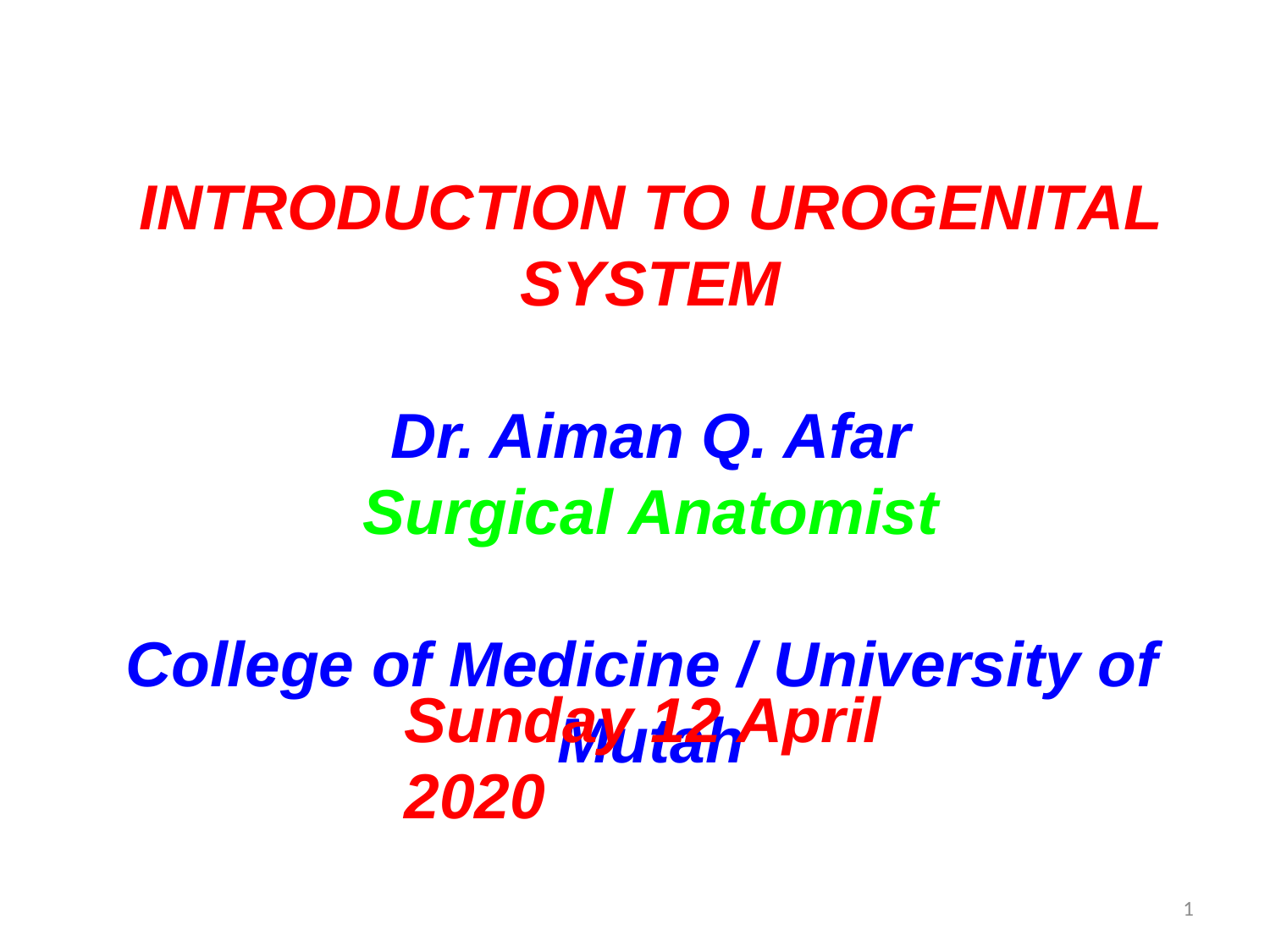

INTRODUCTION TO UROGENITAL SYSTEM

Dr. Aiman Q. Afar
Surgical Anatomist

College of Medicine / University of  Mutah
Sunday 12 April  2020
1